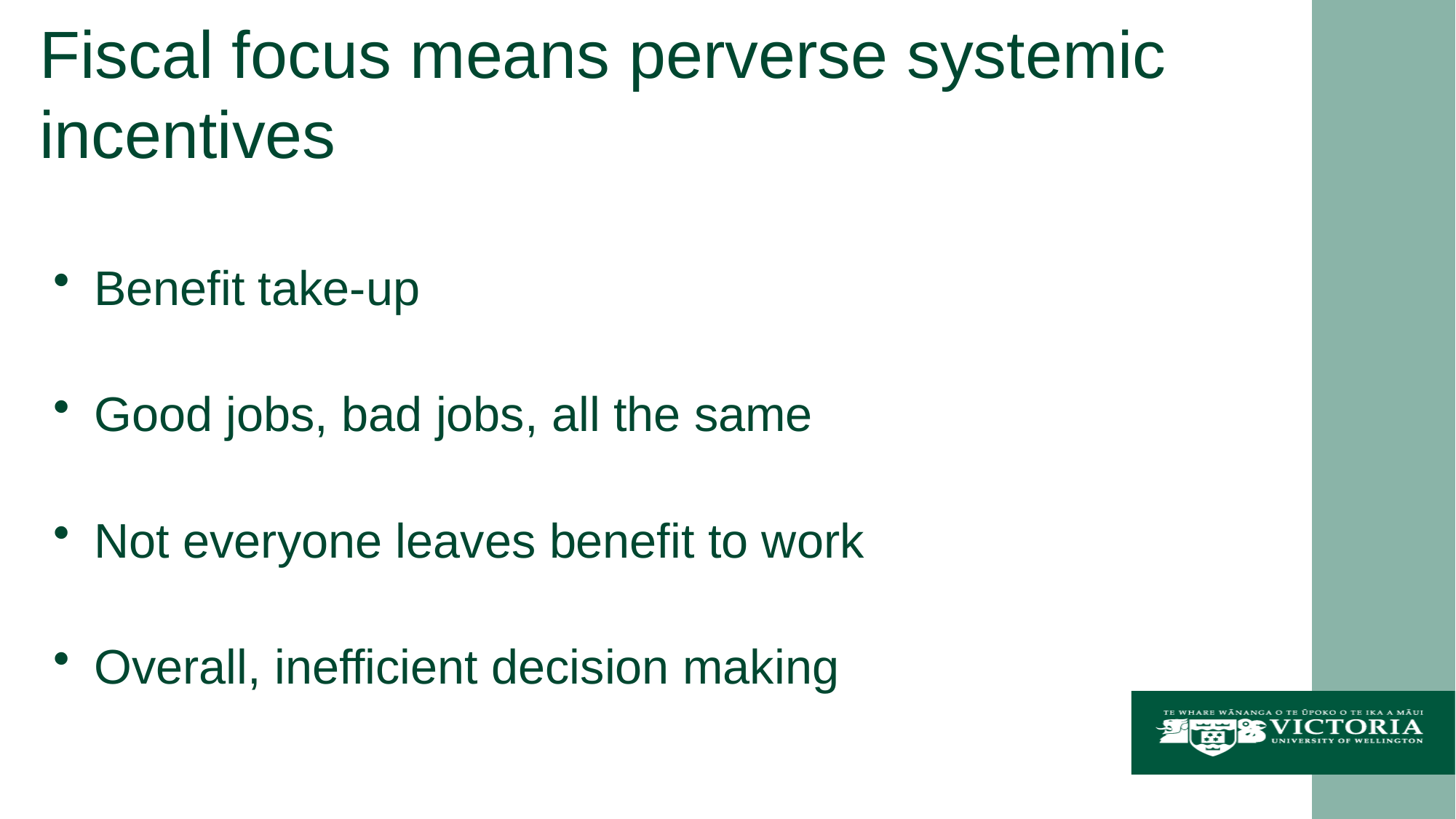

# Fiscal focus means perverse systemic incentives
Benefit take-up
Good jobs, bad jobs, all the same
Not everyone leaves benefit to work
Overall, inefficient decision making